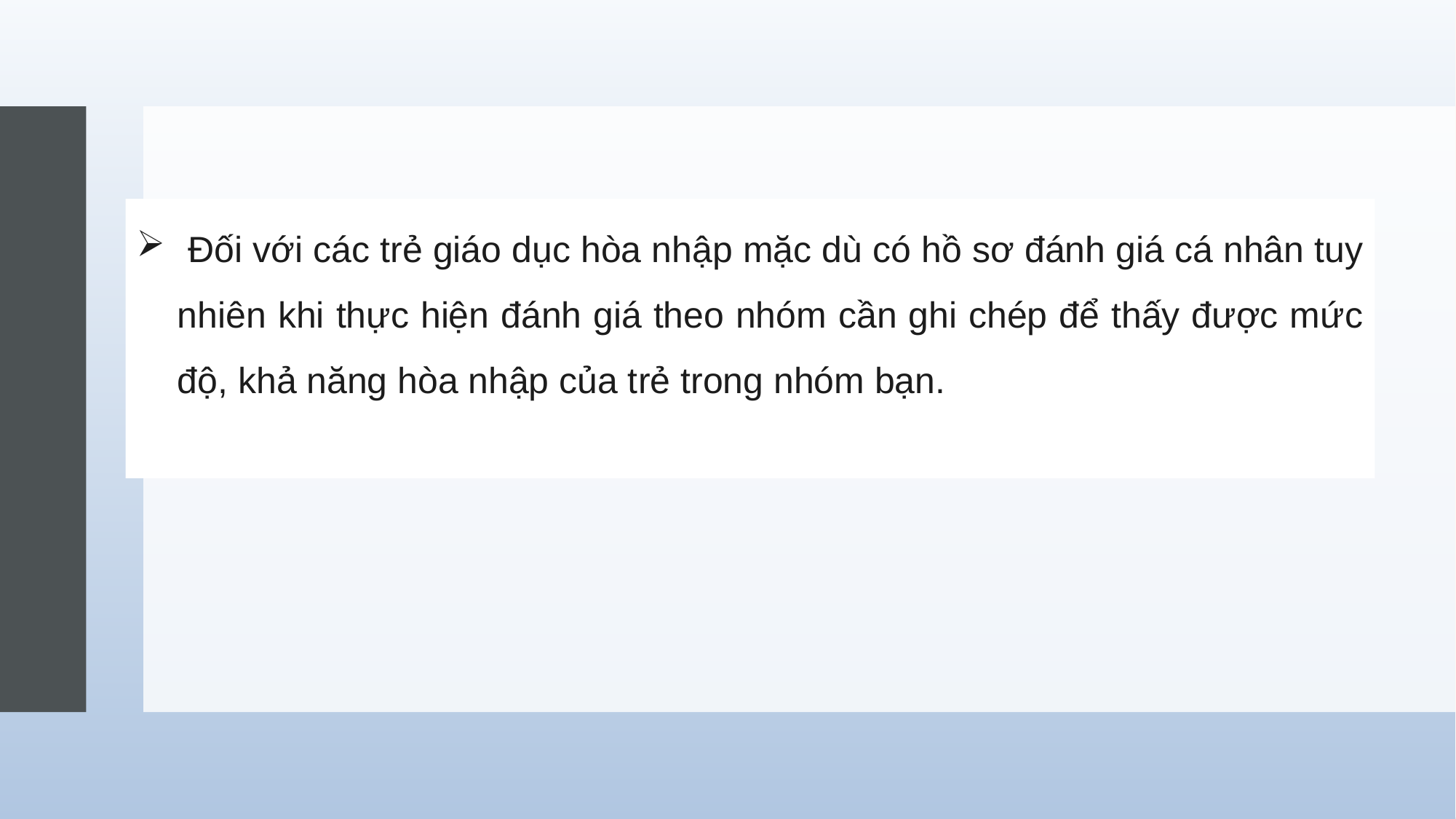

Đối với các trẻ giáo dục hòa nhập mặc dù có hồ sơ đánh giá cá nhân tuy nhiên khi thực hiện đánh giá theo nhóm cần ghi chép để thấy được mức độ, khả năng hòa nhập của trẻ trong nhóm bạn.